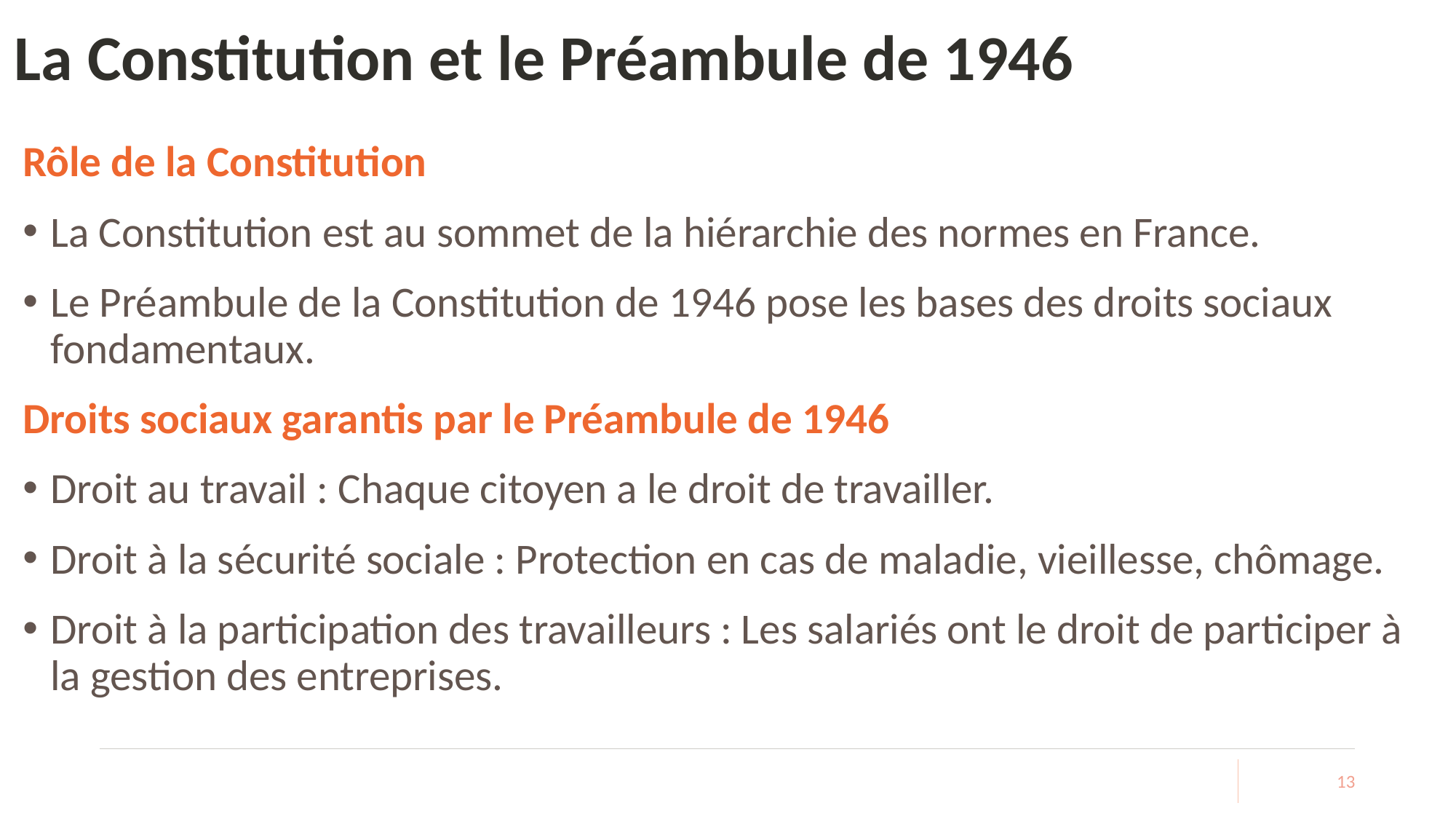

# La Constitution et le Préambule de 1946
Rôle de la Constitution
La Constitution est au sommet de la hiérarchie des normes en France.
Le Préambule de la Constitution de 1946 pose les bases des droits sociaux fondamentaux.
Droits sociaux garantis par le Préambule de 1946
Droit au travail : Chaque citoyen a le droit de travailler.
Droit à la sécurité sociale : Protection en cas de maladie, vieillesse, chômage.
Droit à la participation des travailleurs : Les salariés ont le droit de participer à la gestion des entreprises.
13